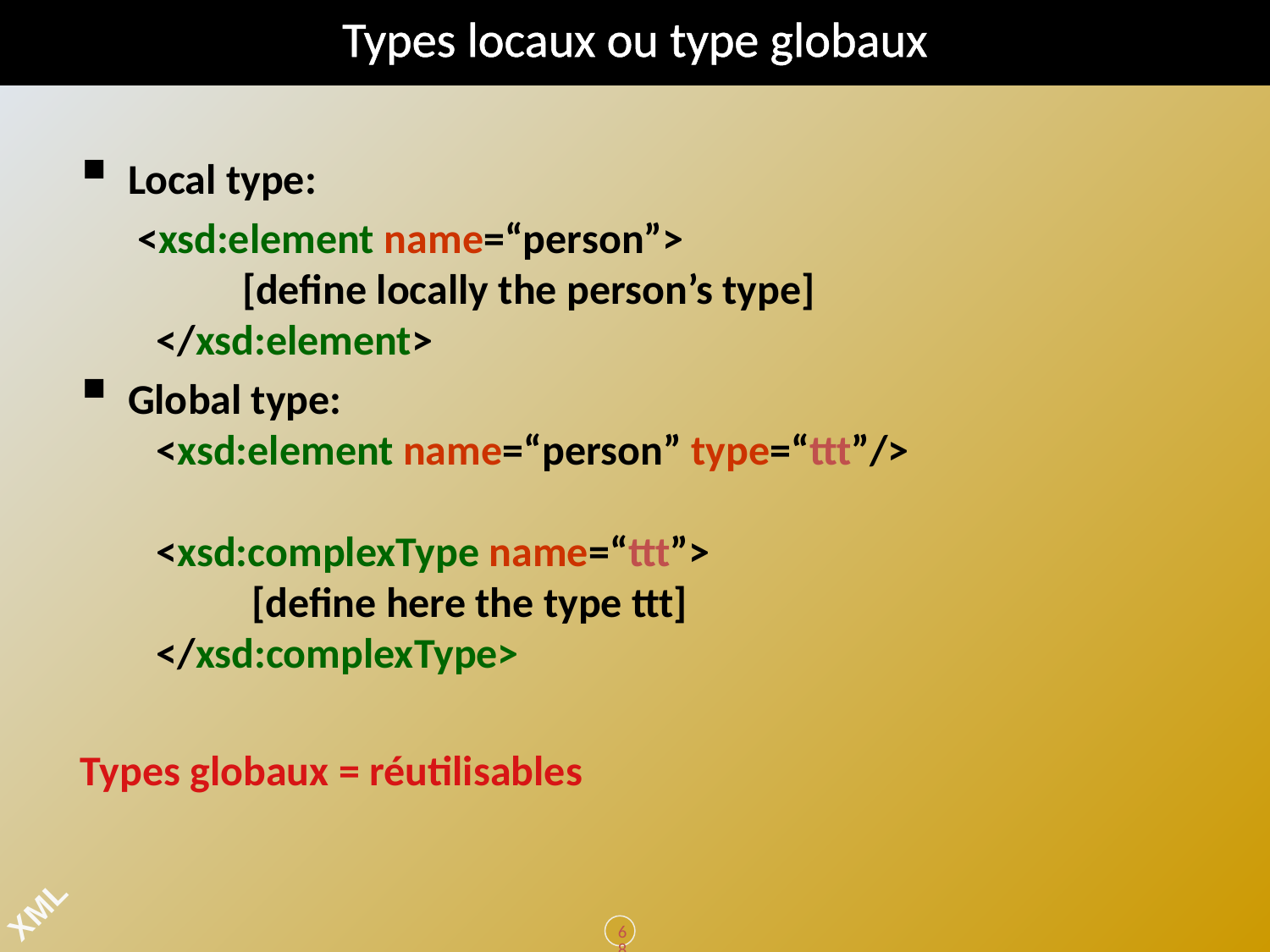

# Types locaux ou type globaux
Local type:
      <xsd:element name=“person”>
            [define locally the person’s type]
   </xsd:element>
Global type:
   <xsd:element name=“person” type=“ttt”/>
   <xsd:complexType name=“ttt”>
             [define here the type ttt]
   </xsd:complexType>

Types globaux = réutilisables
68